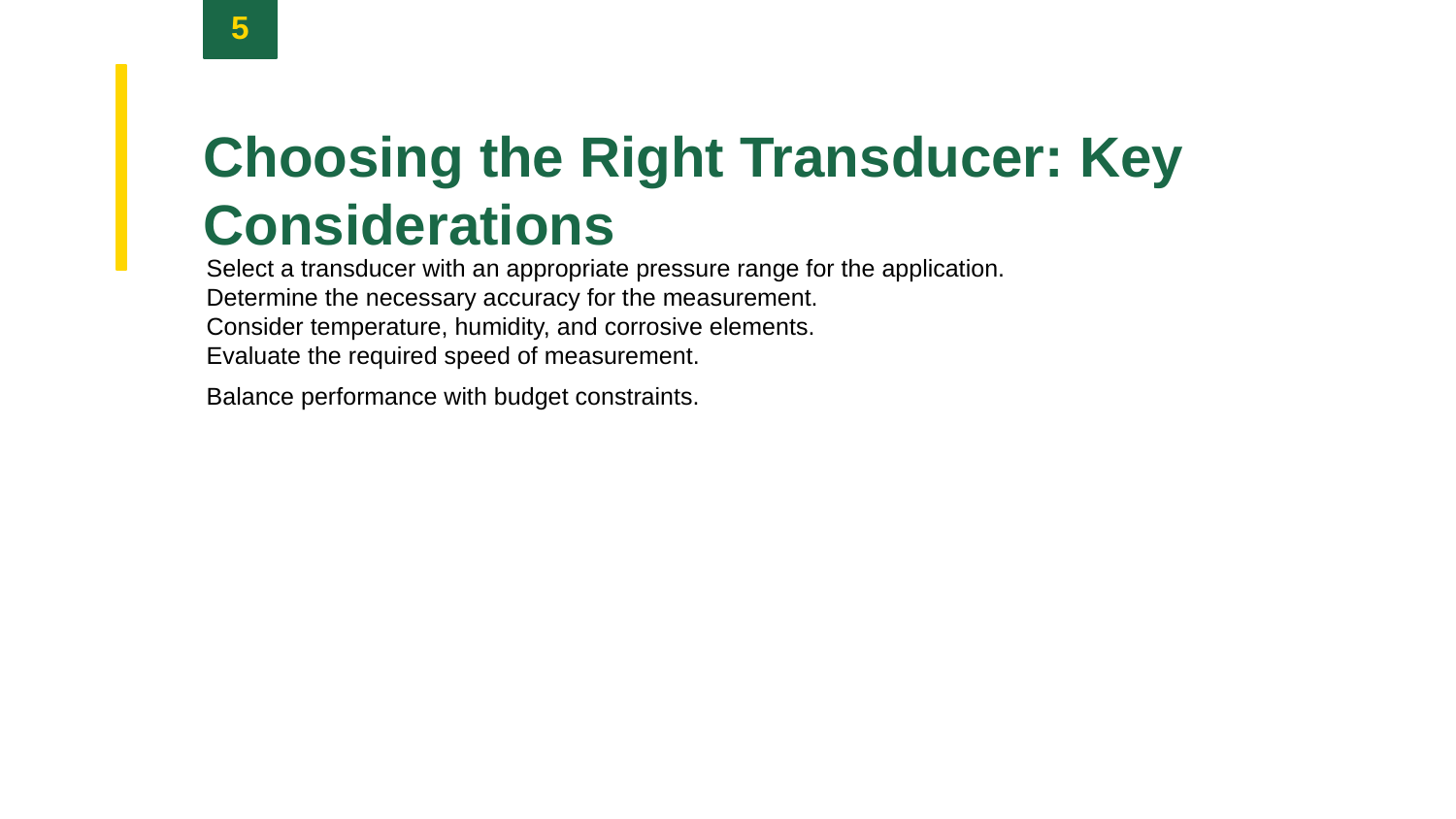

5

Choosing the Right Transducer: Key Considerations
Select a transducer with an appropriate pressure range for the application.
Determine the necessary accuracy for the measurement.
Consider temperature, humidity, and corrosive elements.
Evaluate the required speed of measurement.
Balance performance with budget constraints.